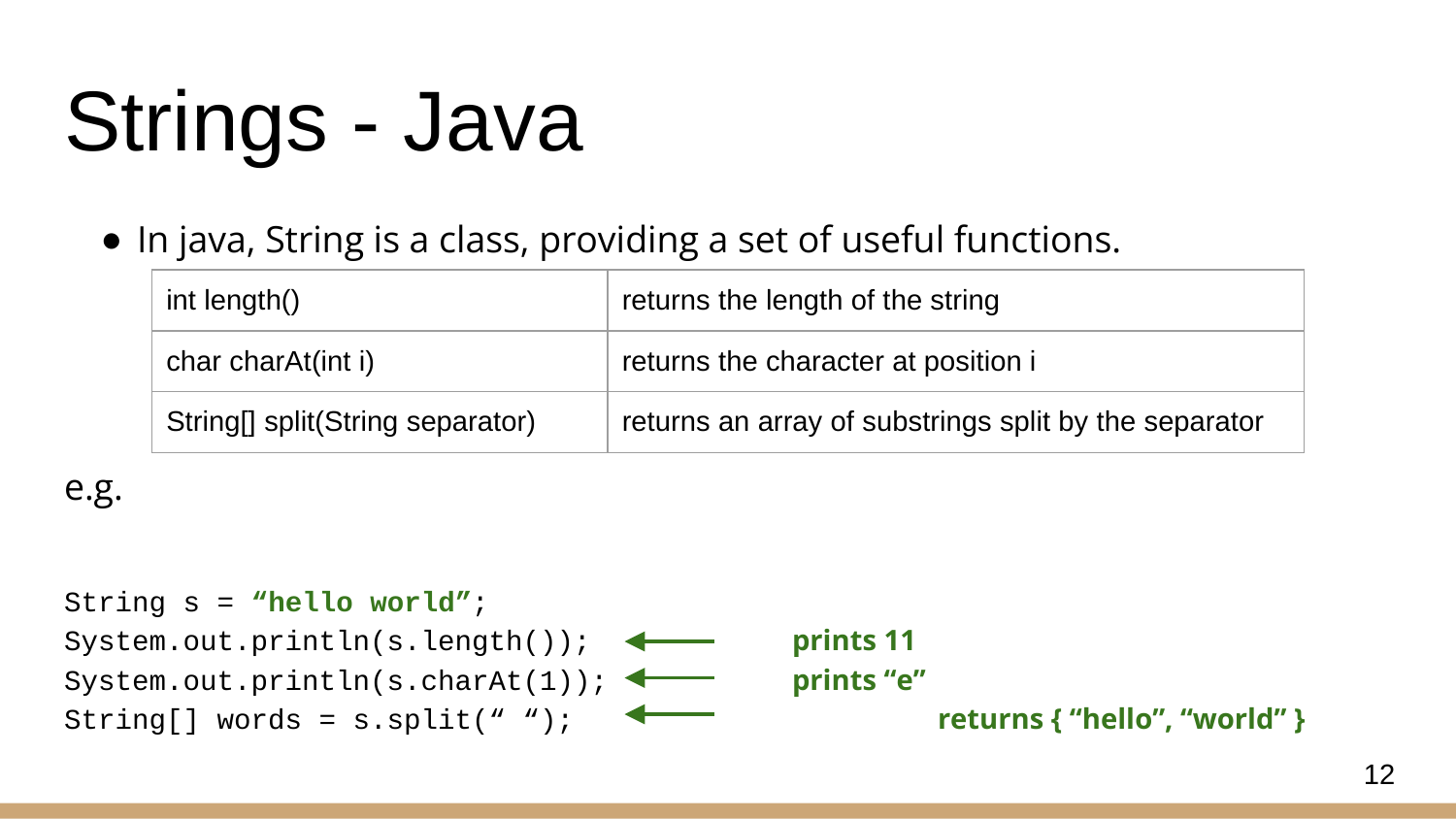

# Strings - Java
In java, String is a class, providing a set of useful functions.

e.g.
String s = “hello world”;
System.out.println(s.length());		prints 11
System.out.println(s.charAt(1));		prints “e”
String[] words = s.split(“ “);			returns { “hello”, “world” }
| int length() | returns the length of the string |
| --- | --- |
| char charAt(int i) | returns the character at position i |
| String[] split(String separator) | returns an array of substrings split by the separator |
12